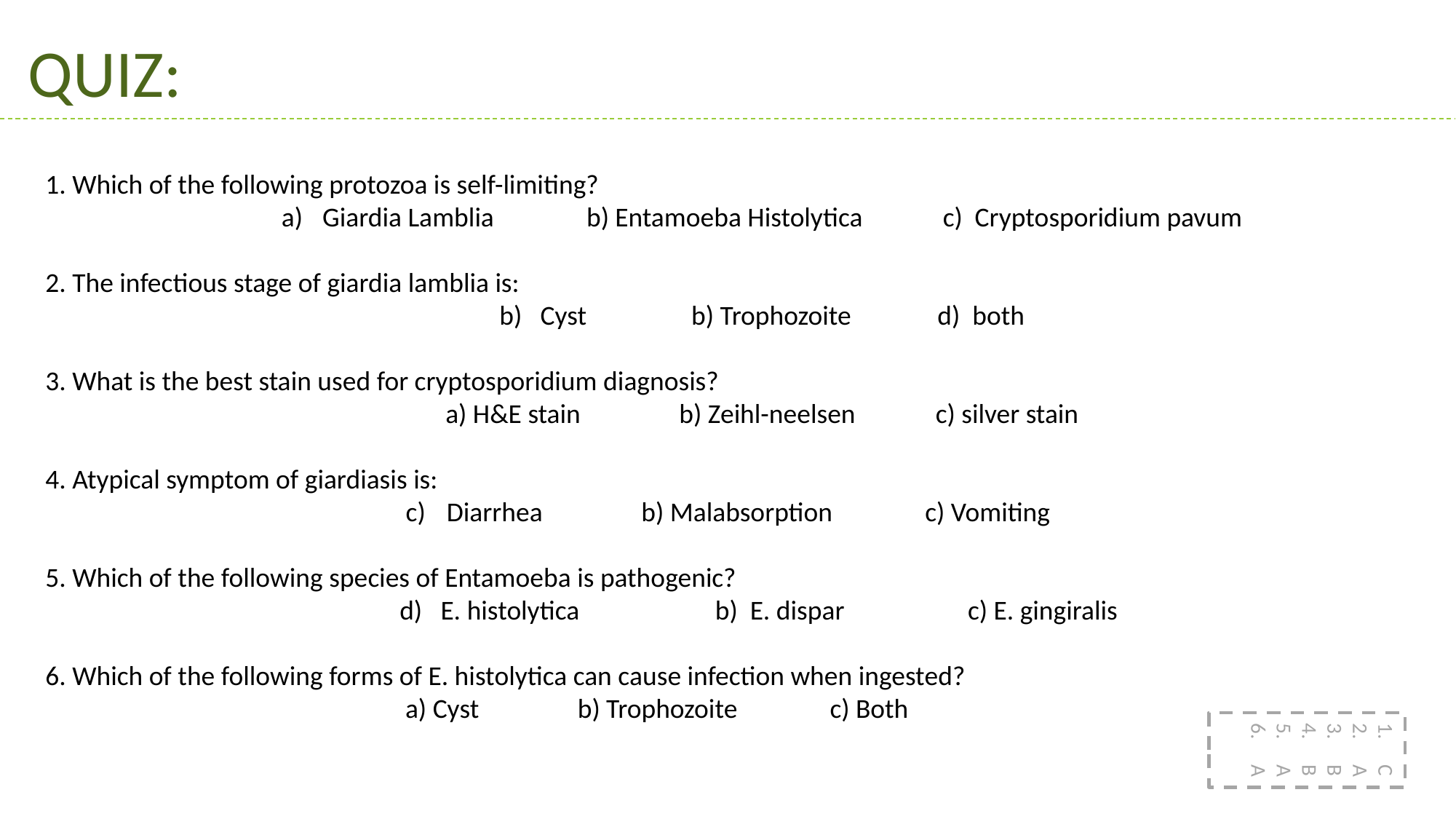

QUIZ:
1. Which of the following protozoa is self-limiting?
Giardia Lamblia               b) Entamoeba Histolytica             c)  Cryptosporidium pavum

2. The infectious stage of giardia lamblia is:
Cyst                 b) Trophozoite              d)  both

3. What is the best stain used for cryptosporidium diagnosis?
a) H&E stain                b) Zeihl-neelsen             c) silver stain

4. Atypical symptom of giardiasis is:
Diarrhea                b) Malabsorption               c) Vomiting

5. Which of the following species of Entamoeba is pathogenic?
E. histolytica                      b)  E. dispar                    c) E. gingiralis

6. Which of the following forms of E. histolytica can cause infection when ingested?
a) Cyst                b) Trophozoite               c) Both
C
A
B
B
A
A